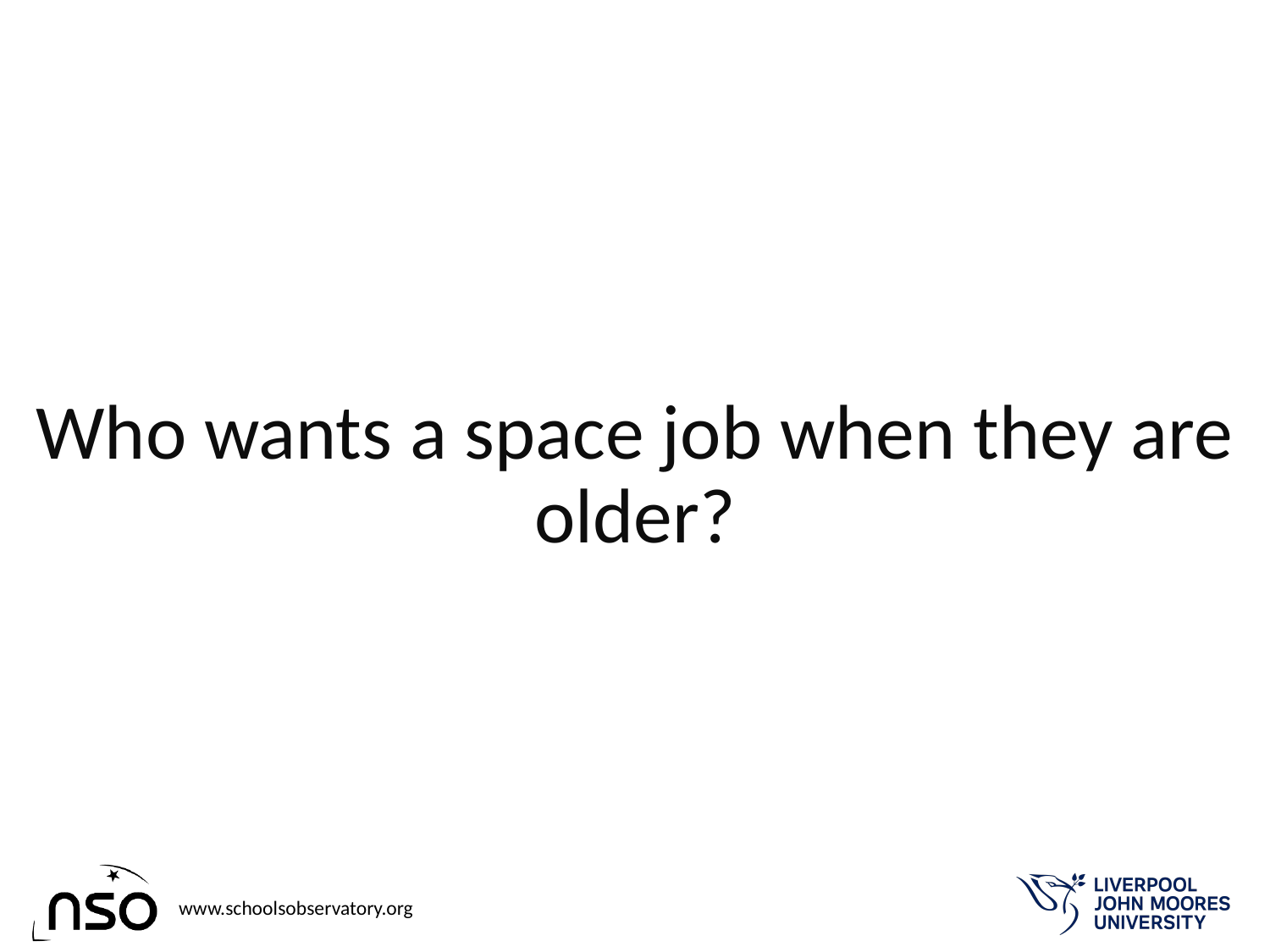

# Who wants a space job when they are older?